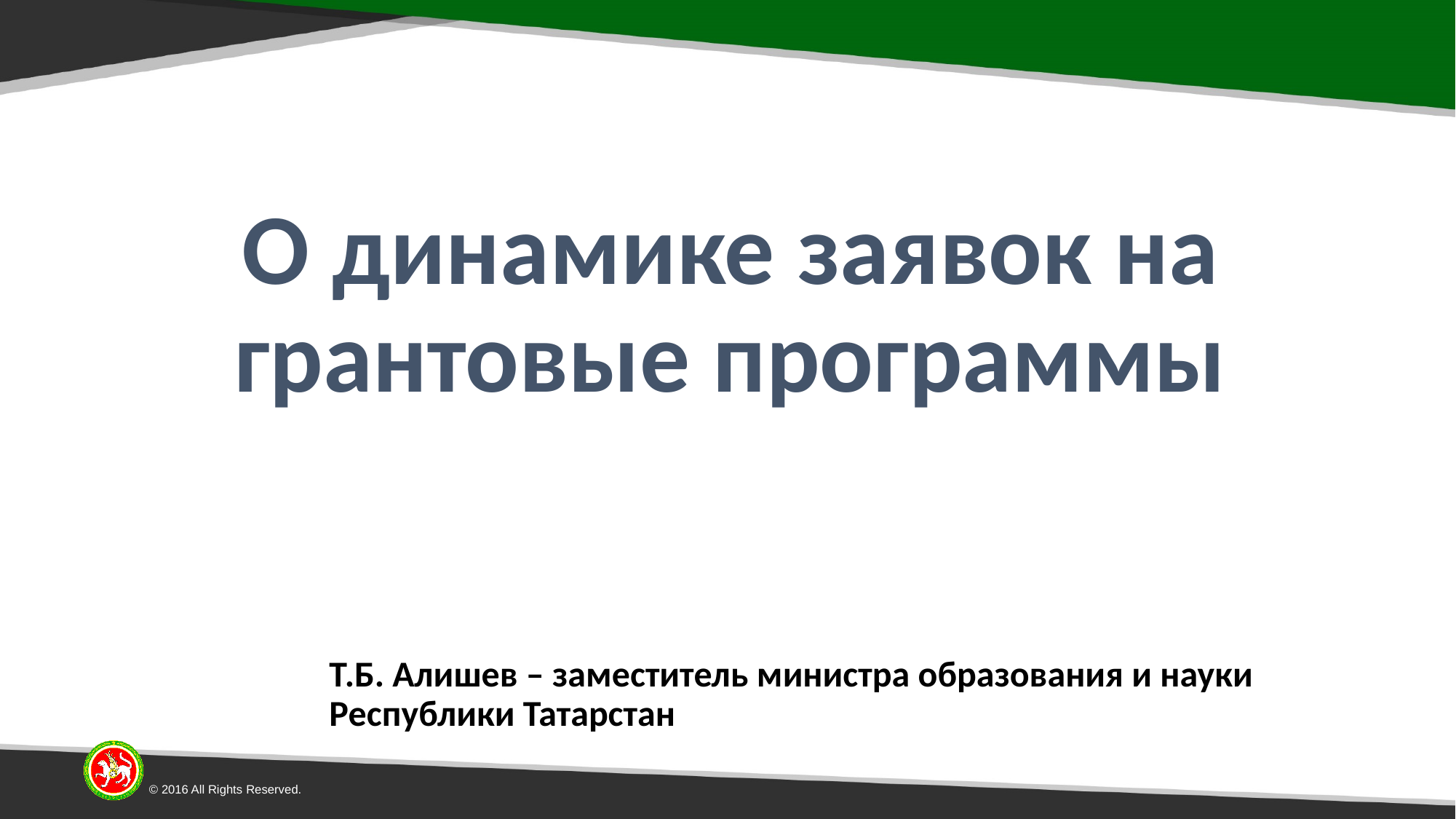

# О динамике заявок на грантовые программы
Т.Б. Алишев – заместитель министра образования и науки Республики Татарстан